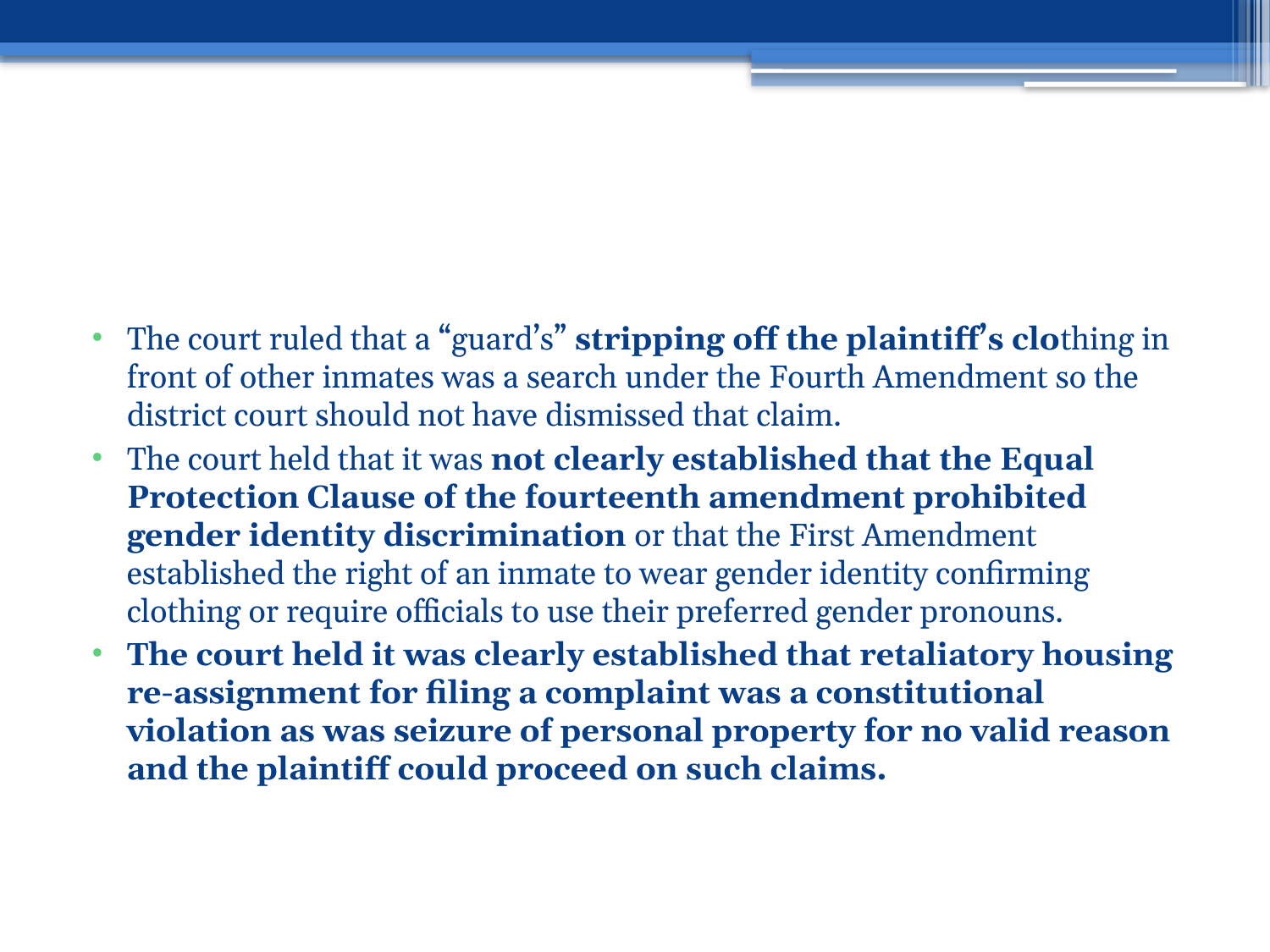

#
The court ruled that a “guard’s” stripping off the plaintiff’s clothing in front of other inmates was a search under the Fourth Amendment so the district court should not have dismissed that claim.
The court held that it was not clearly established that the Equal Protection Clause of the fourteenth amendment prohibited gender identity discrimination or that the First Amendment established the right of an inmate to wear gender identity confirming clothing or require officials to use their preferred gender pronouns.
The court held it was clearly established that retaliatory housing re-assignment for filing a complaint was a constitutional violation as was seizure of personal property for no valid reason and the plaintiff could proceed on such claims.